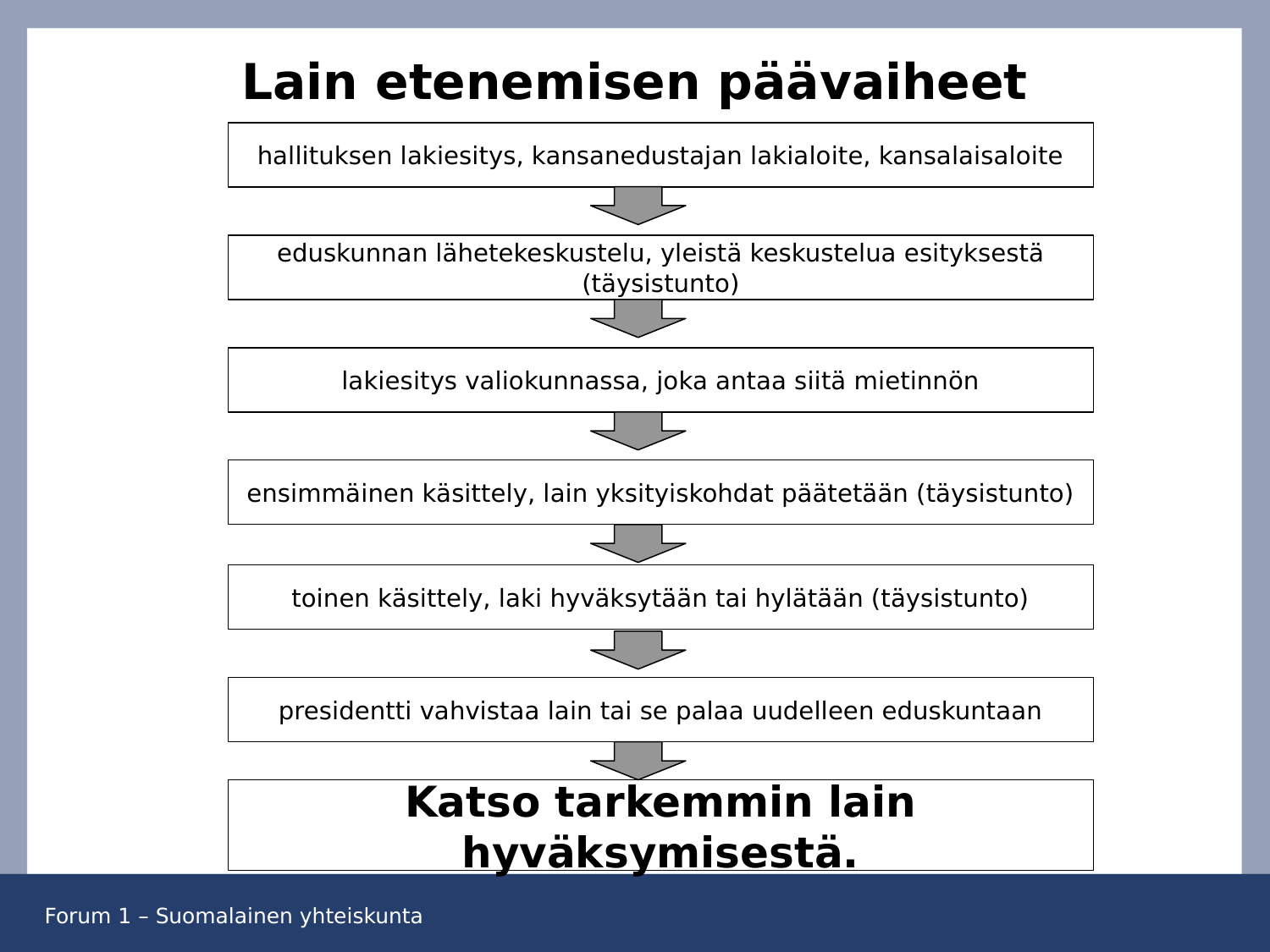

# Lain etenemisen päävaiheet

hallituksen lakiesitys, kansanedustajan lakialoite, kansalaisaloite

eduskunnan lähetekeskustelu, yleistä keskustelua esityksestä (täysistunto)

lakiesitys valiokunnassa, joka antaa siitä mietinnön

ensimmäinen käsittely, lain yksityiskohdat päätetään (täysistunto)

toinen käsittely, laki hyväksytään tai hylätään (täysistunto)

presidentti vahvistaa lain tai se palaa uudelleen eduskuntaan

Katso tarkemmin lain hyväksymisestä.